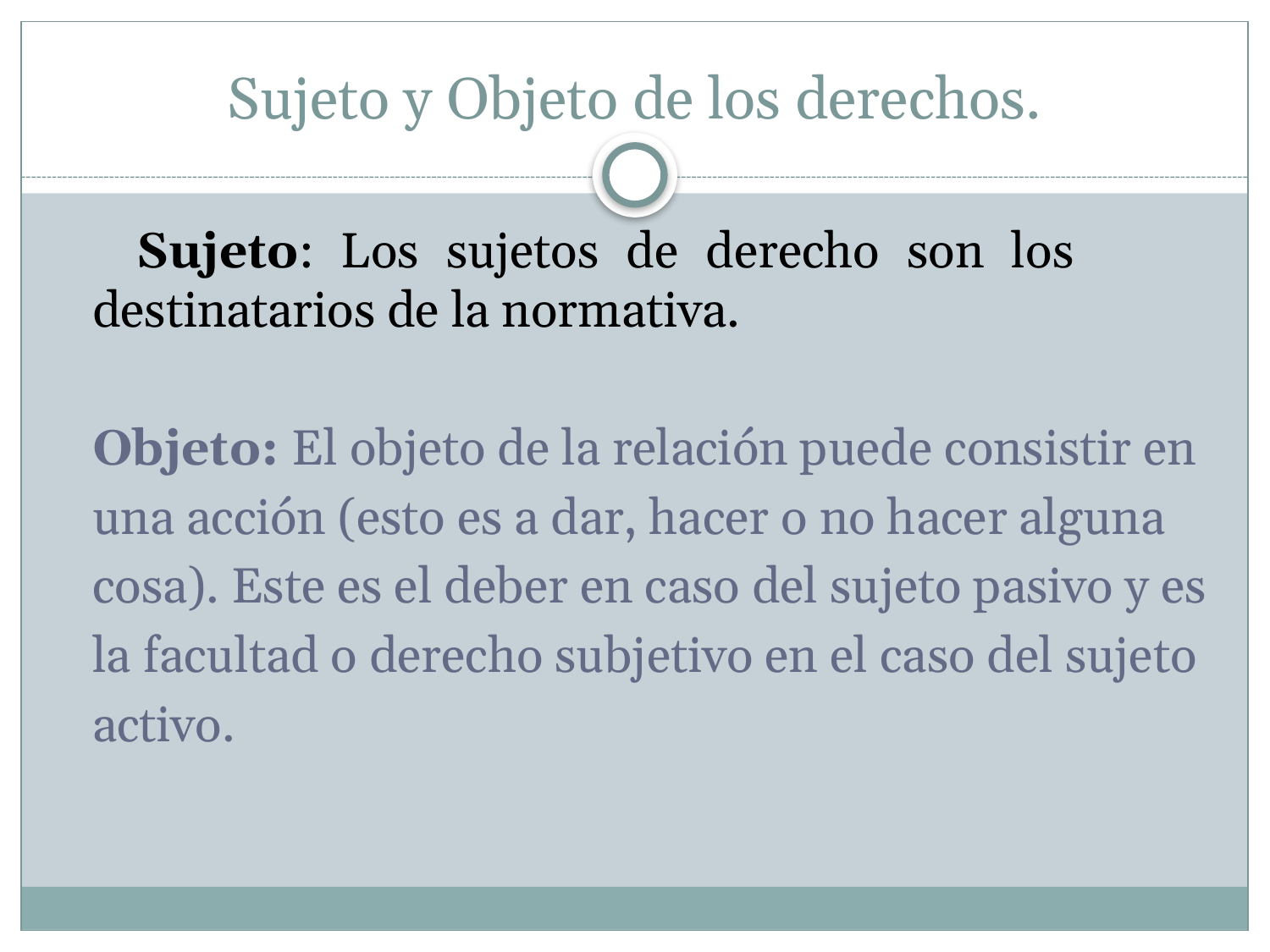

# Sujeto y Objeto de los derechos.
   Sujeto: Los sujetos de derecho son los      destinatarios de la normativa.

Objeto: El objeto de la relación puede consistir en
una acción (esto es a dar, hacer o no hacer alguna
cosa). Este es el deber en caso del sujeto pasivo y es
la facultad o derecho subjetivo en el caso del sujeto
activo.